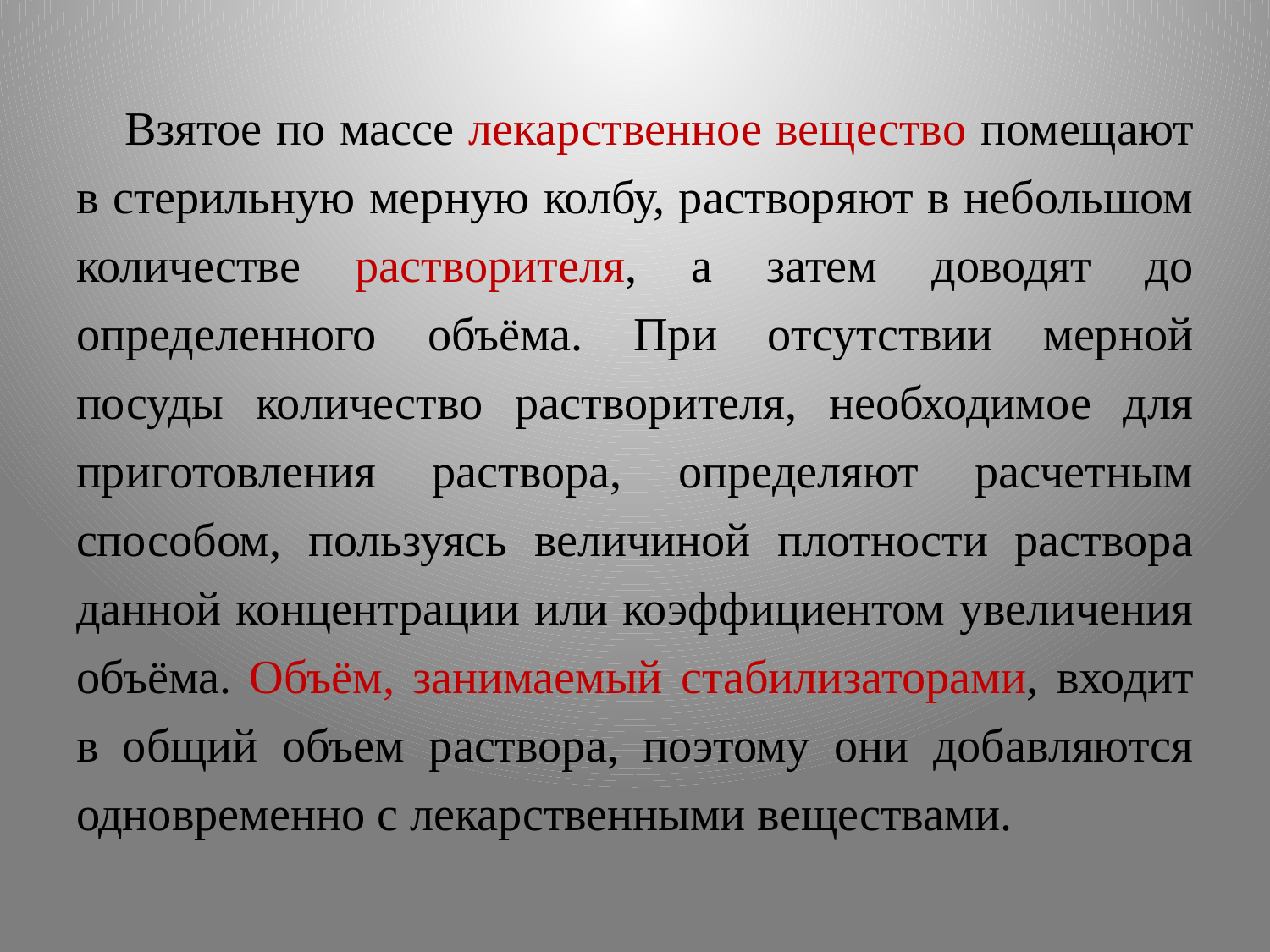

Взятое по массе лекарственное вещество помещают в стерильную мерную колбу, растворяют в небольшом количестве растворителя, а затем доводят до определенного объёма. При отсутствии мерной посуды количество растворителя, необходимое для приготовления раствора, определяют расчетным способом, пользуясь величиной плотности раствора данной концентрации или коэффициентом увеличения объёма. Объём, занимаемый стабилизаторами, входит в общий объем раствора, поэтому они добавляются одновременно с лекарственными веществами.